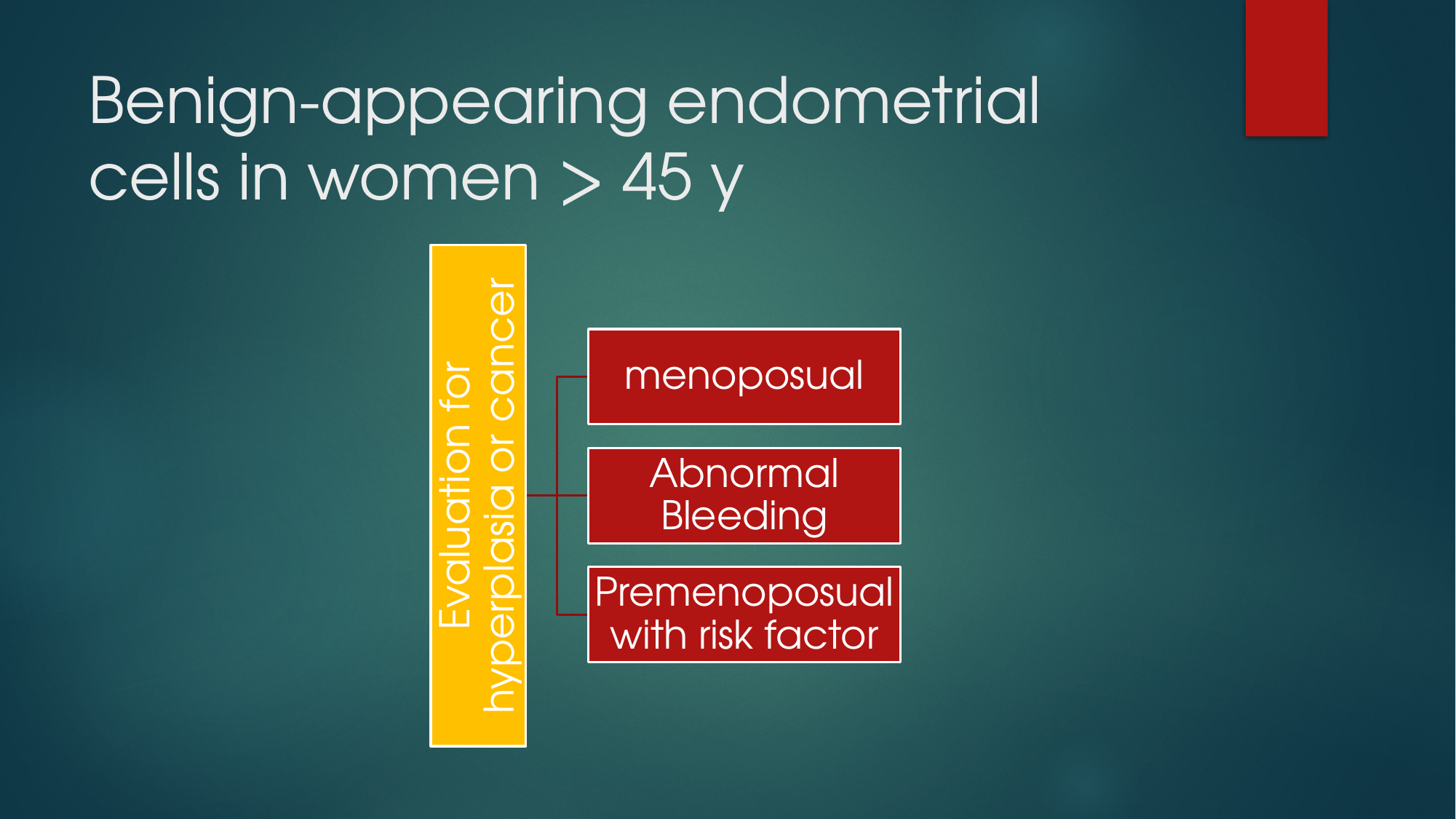

# Benign-appearing endometrial cells in women > 45 y

Evaluation for hyperplasia or cancer
menoposual
Abnormal Bleeding
Premenoposual with risk factor